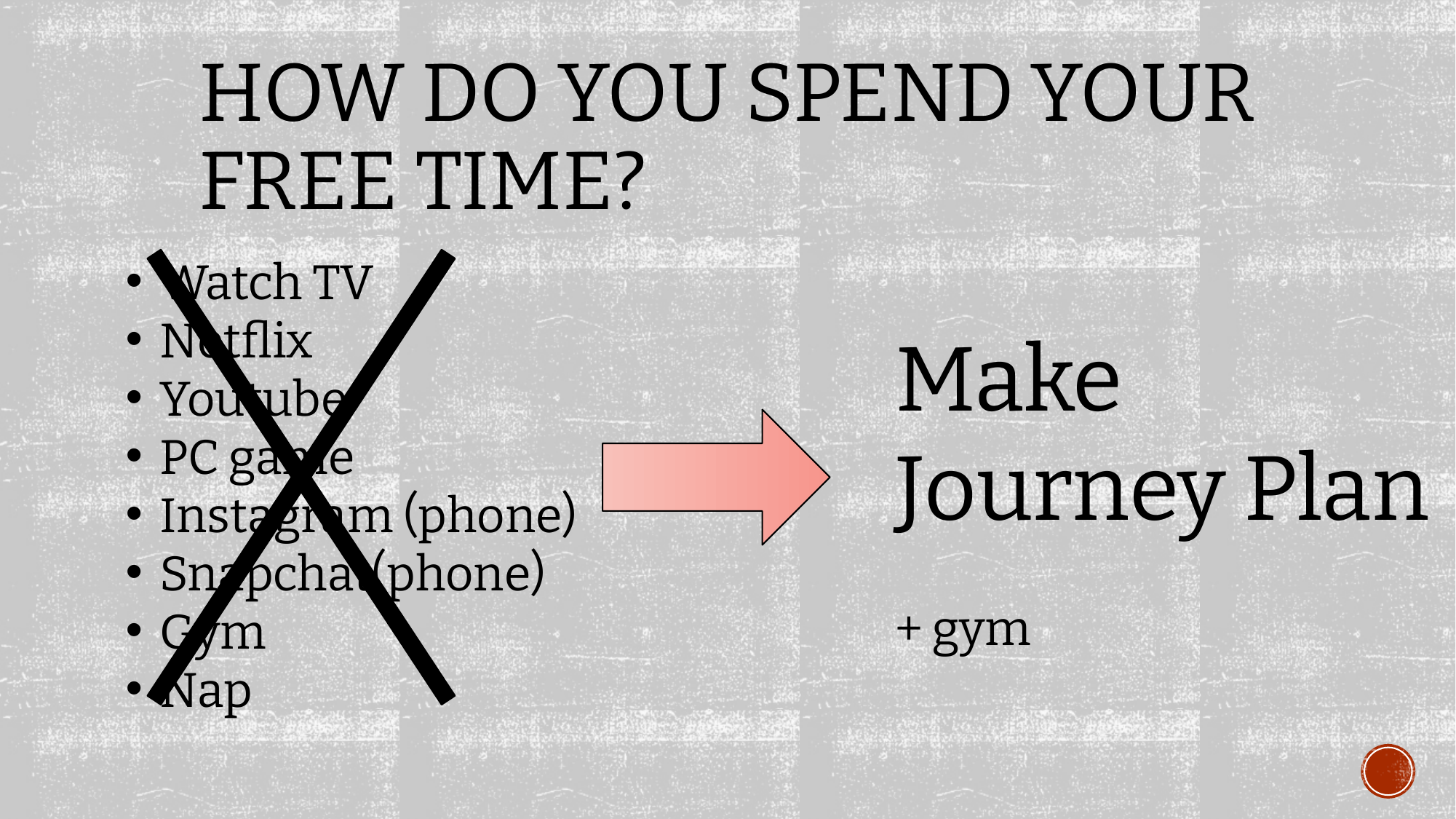

# How do you spend your free time?

Watch TV
Netflix
Youtube
PC game
Instagram (phone)
Snapchat(phone)
Gym
Nap

Make
Journey Plan

+ gym